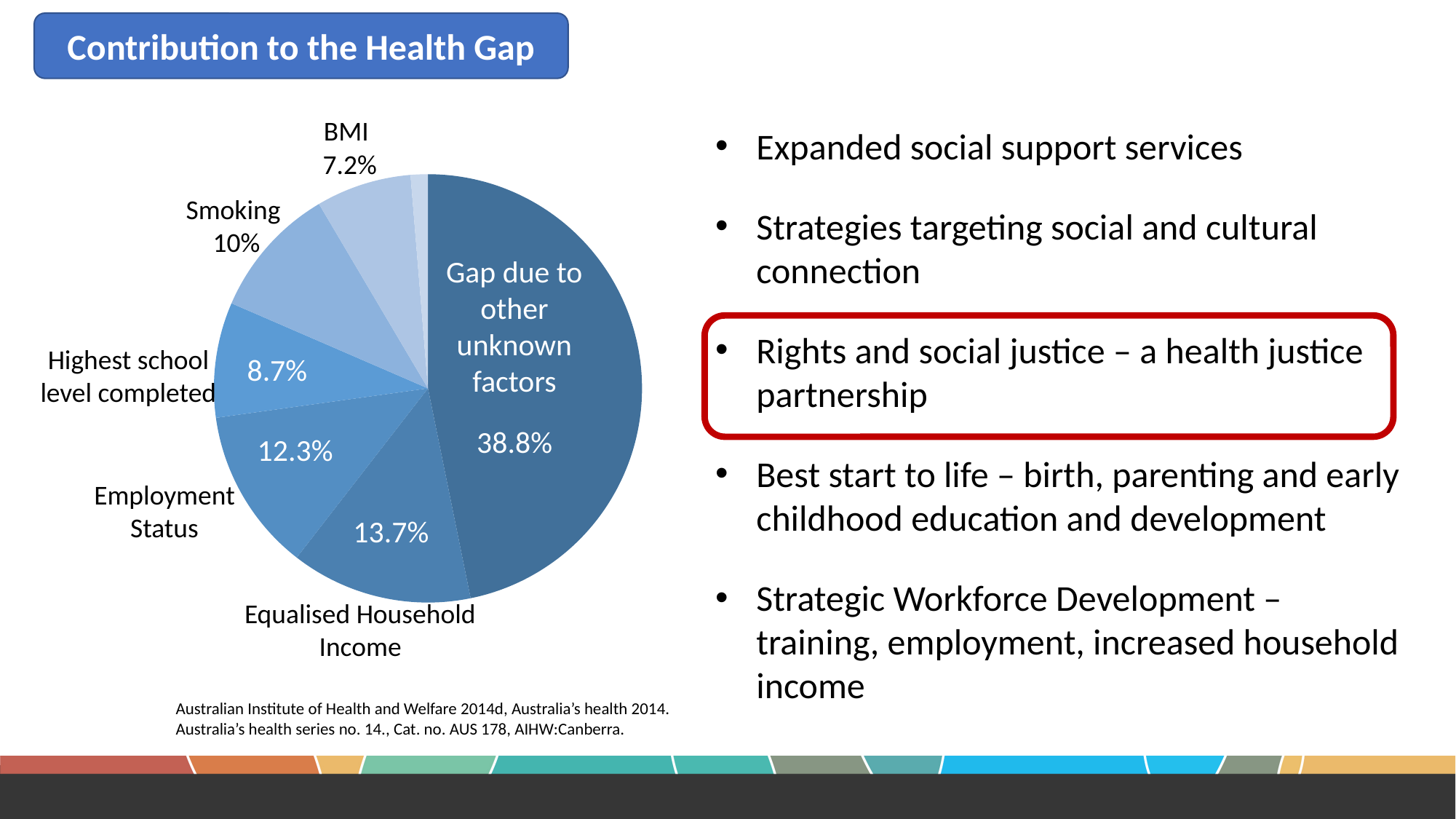

Contribution to the Health Gap
BMI  7.2%

### Chart

| Category |  |
|---|---|
| Gap due to other factors | 0.46799999999999997 |
| Equalised  Household Income | 0.13699999999999998 |
| Employment Status | 0.12300000000000001 |
| Highest level school completed | 0.087 |
| smoking status | 0.1 |
| BMI | 0.07200000000000001 |
| Other  | 0.013000000000000001 |
Gap due to other unknown factors
8.7%
38.8%
12.3%
13.7%
Smoking
10%
Highest school level completed
Employment Status
Equalised Household Income
Expanded social support services
Strategies targeting social and cultural connection
Rights and social justice – a health justice partnership
Best start to life – birth, parenting and early childhood education and development
Strategic Workforce Development – training, employment, increased household income

Australian Institute of Health and Welfare 2014d, Australia’s health 2014. Australia’s health series no. 14., Cat. no. AUS 178, AIHW:Canberra.